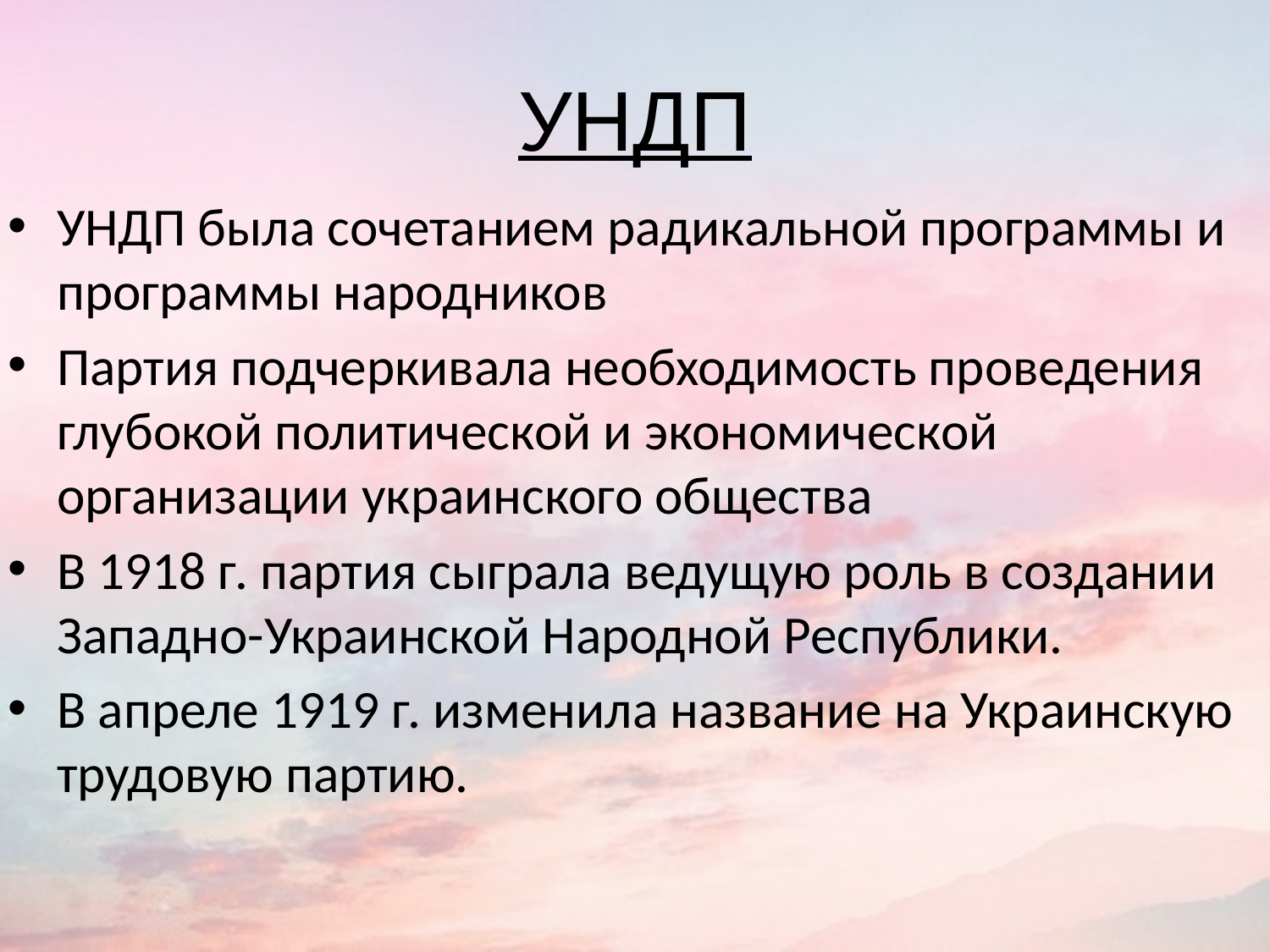

# УНДП
УНДП была сочетанием радикальной программы и программы народников
Партия подчеркивала необходимость проведения глубокой политической и экономической организации украинского общества
В 1918 г. партия сыграла ведущую роль в создании Западно-Украинской Народной Республики.
В апреле 1919 г. изменила название на Украинскую трудовую партию.